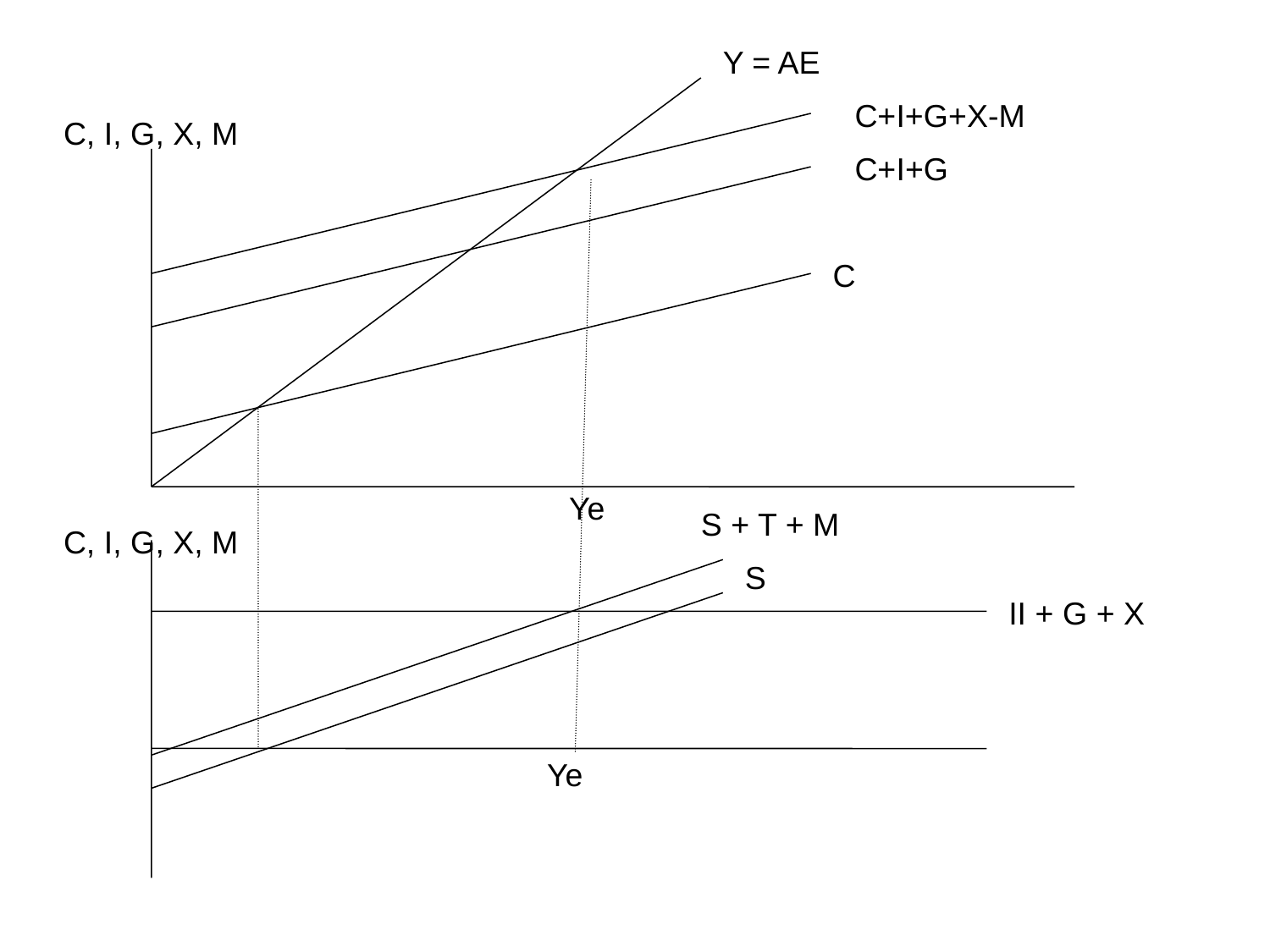

Y = AE

C+I+G+X-M
C, I, G, X, M

C+I+G

C

Ye
S + T + M
C, I, G, X, M

S

II + G + X

Ye